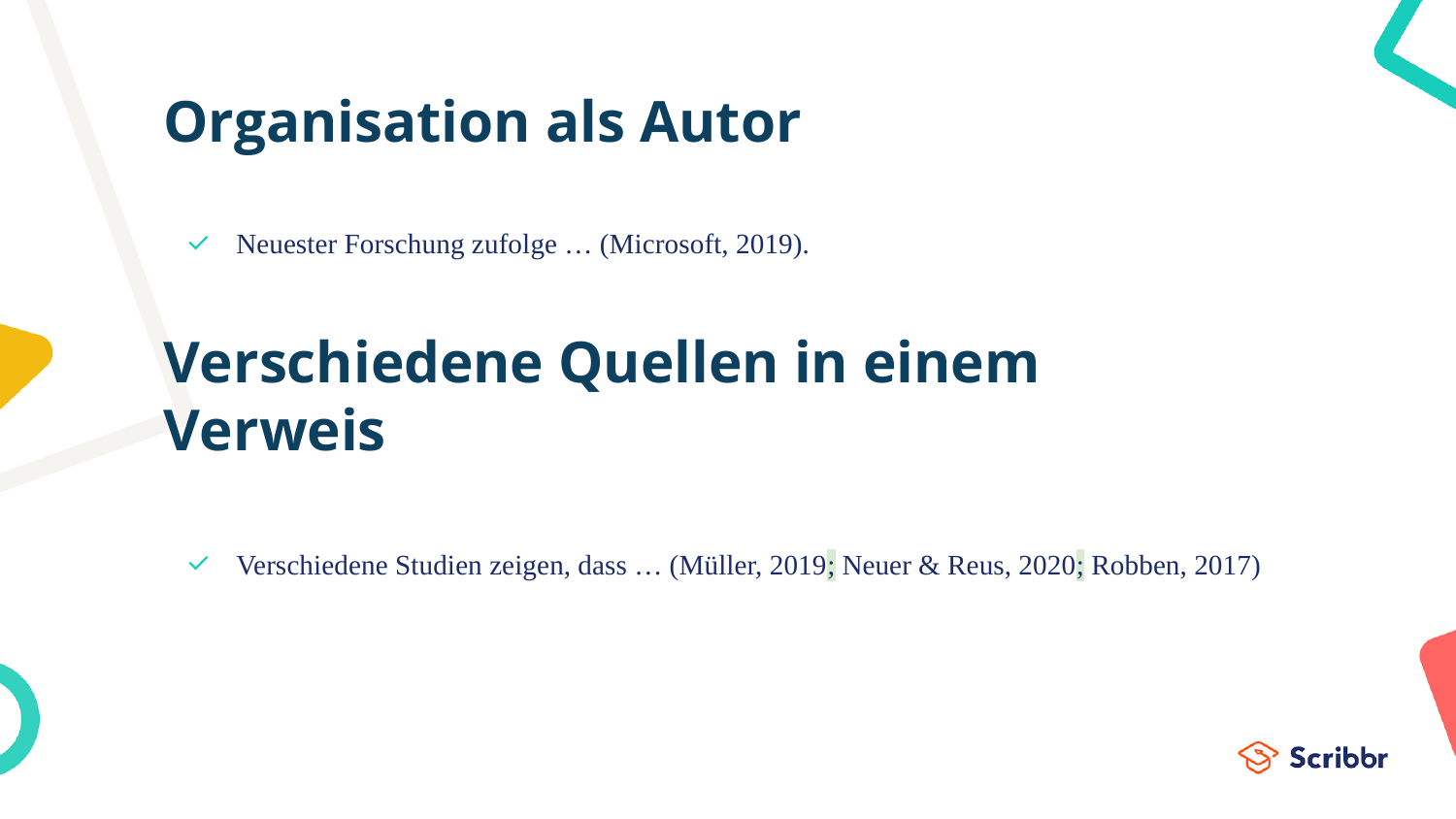

# Organisation als Autor

Neuester Forschung zufolge … (Microsoft, 2019).
Verschiedene Quellen in einem Verweis
Verschiedene Studien zeigen, dass … (Müller, 2019; Neuer & Reus, 2020; Robben, 2017)